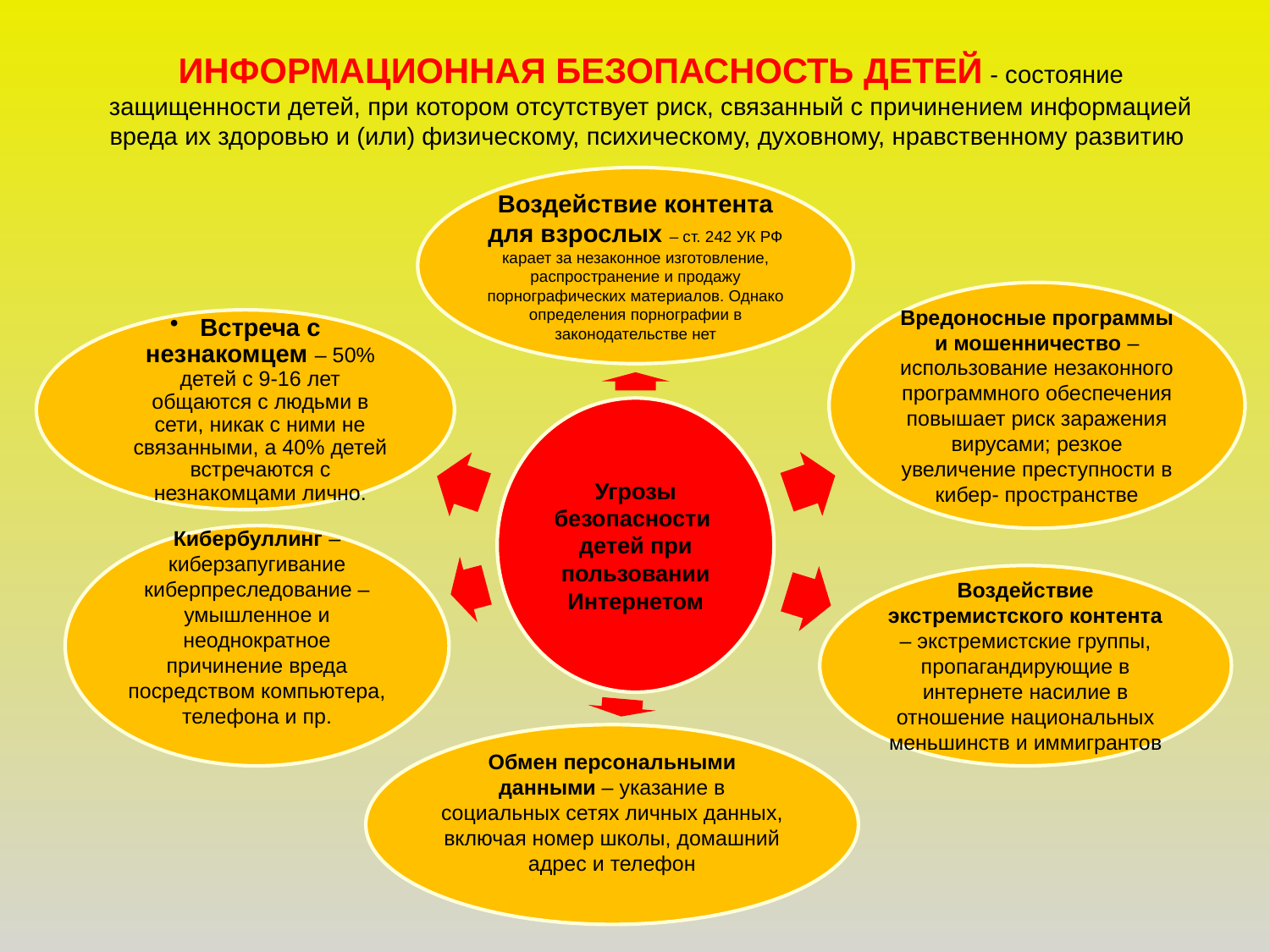

# ИНФОРМАЦИОННАЯ БЕЗОПАСНОСТЬ ДЕТЕЙ - состояние защищенности детей, при котором отсутствует риск, связанный с причинением информацией вреда их здоровью и (или) физическому, психическому, духовному, нравственному развитию
Угрозы безопасности
детей при пользовании Интернетом

Воздействие контента для взрослых – ст. 242 УК РФ карает за незаконное изготовление, распространение и продажу порнографических материалов. Однако определения порнографии в законодательстве нет

Вредоносные программы и мошенничество – использование незаконного программного обеспечения повышает риск заражения вирусами; резкое увеличение преступности в кибер- пространстве

Воздействие экстремистского контента – экстремистские группы, пропагандирующие в интернете насилие в отношение национальных меньшинств и иммигрантов

Обмен персональными данными – указание в социальных сетях личных данных, включая номер школы, домашний адрес и телефон

Кибербуллинг – киберзапугивание киберпреследование – умышленное и неоднократное причинение вреда посредством компьютера, телефона и пр.

Встреча с незнакомцем – 50% детей с 9-16 лет общаются с людьми в сети, никак с ними не связанными, а 40% детей встречаются с незнакомцами лично.